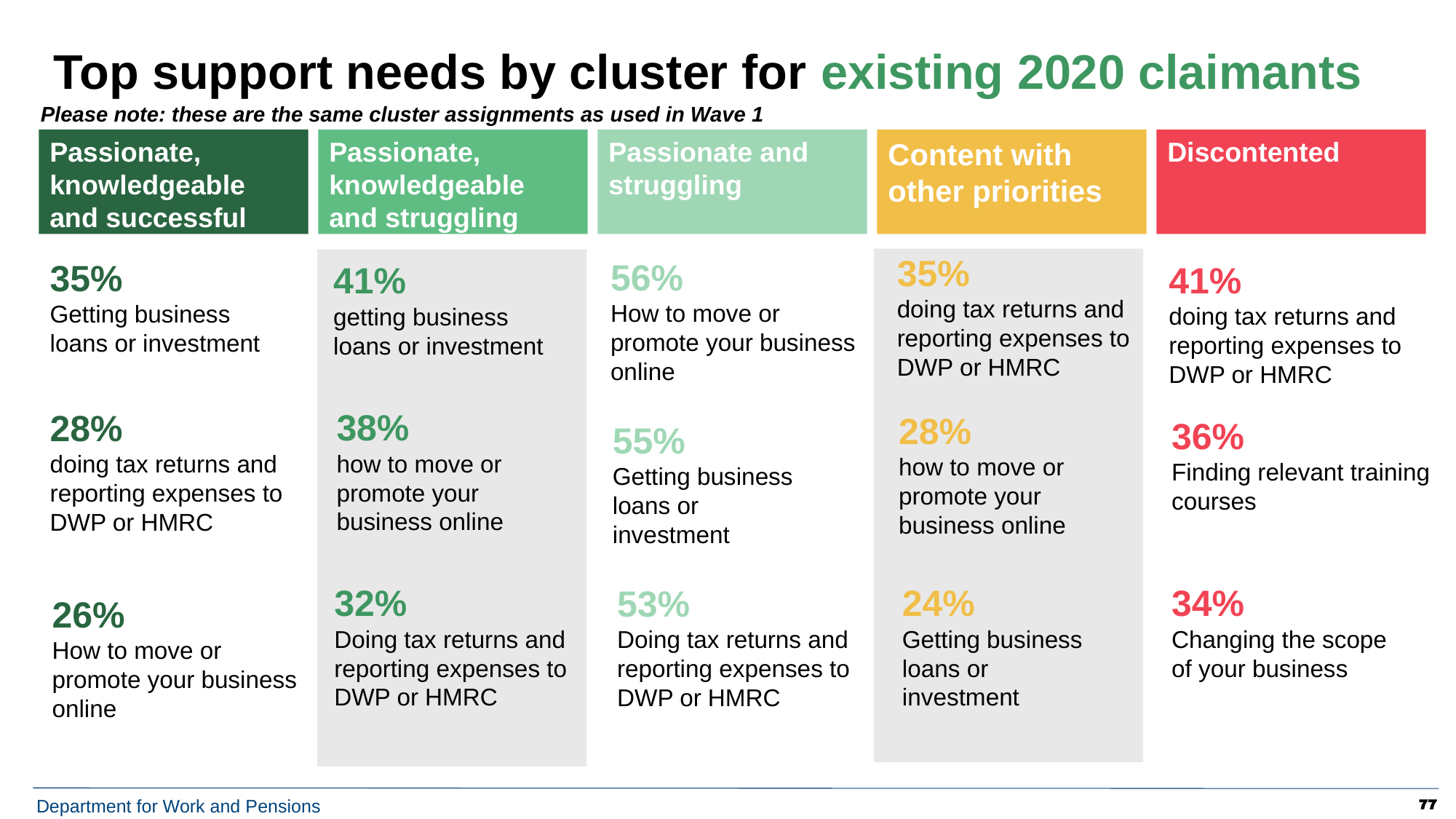

# Top support needs by cluster for existing 2020 claimants
Please note: these are the same cluster assignments as used in Wave 1
Passionate, knowledgeable and successful
Passionate, knowledgeable  and struggling
Passionate and struggling
Content with other priorities
Discontented

35%
doing tax returns and reporting expenses to DWP or HMRC
56%
How to move or promote your business online
35%
Getting business loans or investment
41%
doing tax returns and reporting expenses to DWP or HMRC
41%
getting business loans or investment
38%
how to move or promote your business online
28%
doing tax returns and reporting expenses to DWP or HMRC
28%
how to move or promote your business online
36%
Finding relevant training courses
55%
Getting business loans or investment
32%
Doing tax returns and reporting expenses to DWP or HMRC
24%
Getting business loans or investment
34%
Changing the scope of your business
53%
Doing tax returns and reporting expenses to DWP or HMRC
26%
How to move or promote your business online
77